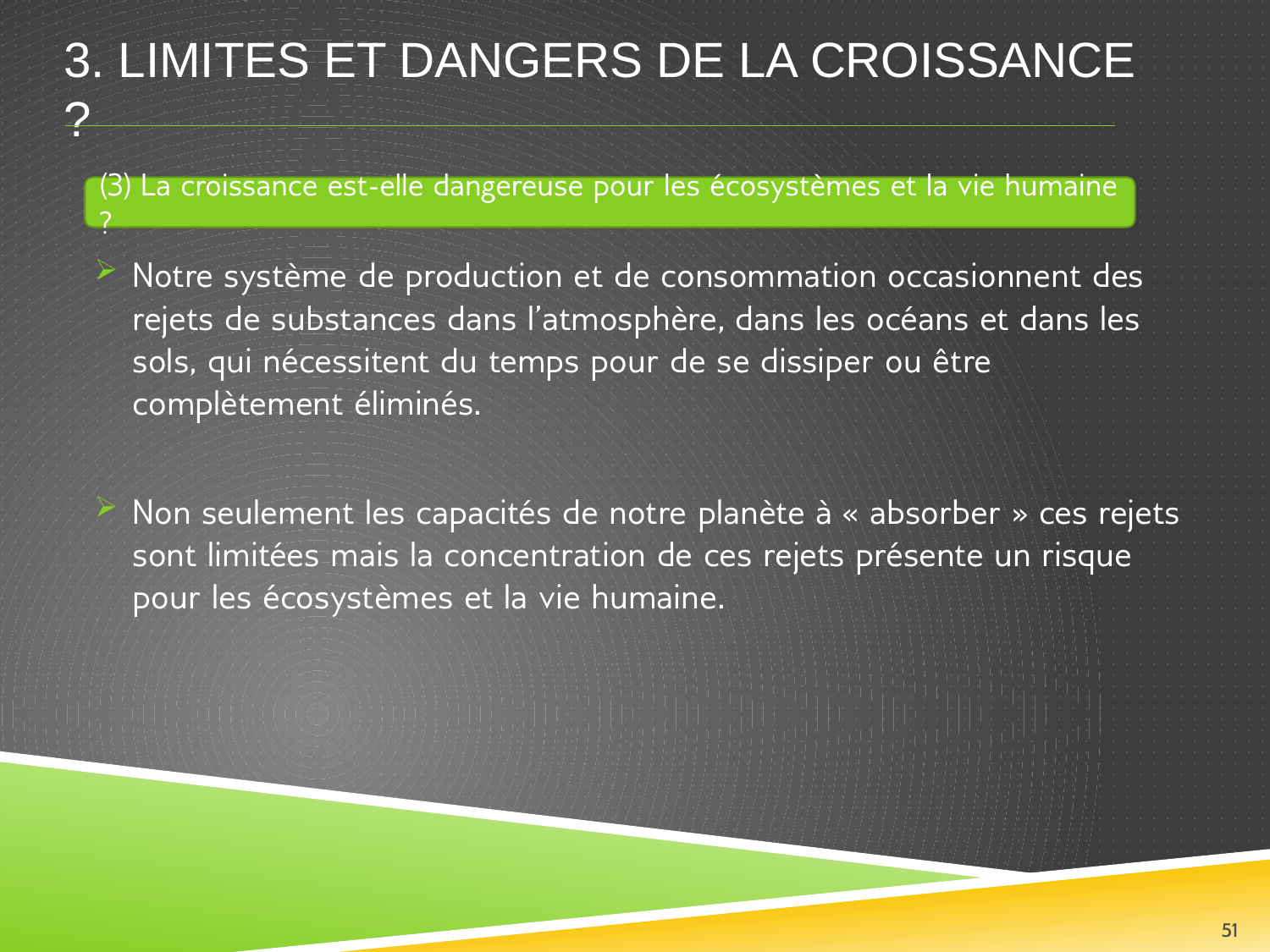

# 3. limites et Dangers de la croissance ?
(3) La croissance est-elle dangereuse pour les écosystèmes et la vie humaine ?
Notre système de production et de consommation occasionnent des rejets de substances dans l’atmosphère, dans les océans et dans les sols, qui nécessitent du temps pour de se dissiper ou être complètement éliminés.

Non seulement les capacités de notre planète à « absorber » ces rejets sont limitées mais la concentration de ces rejets présente un risque pour les écosystèmes et la vie humaine.

51